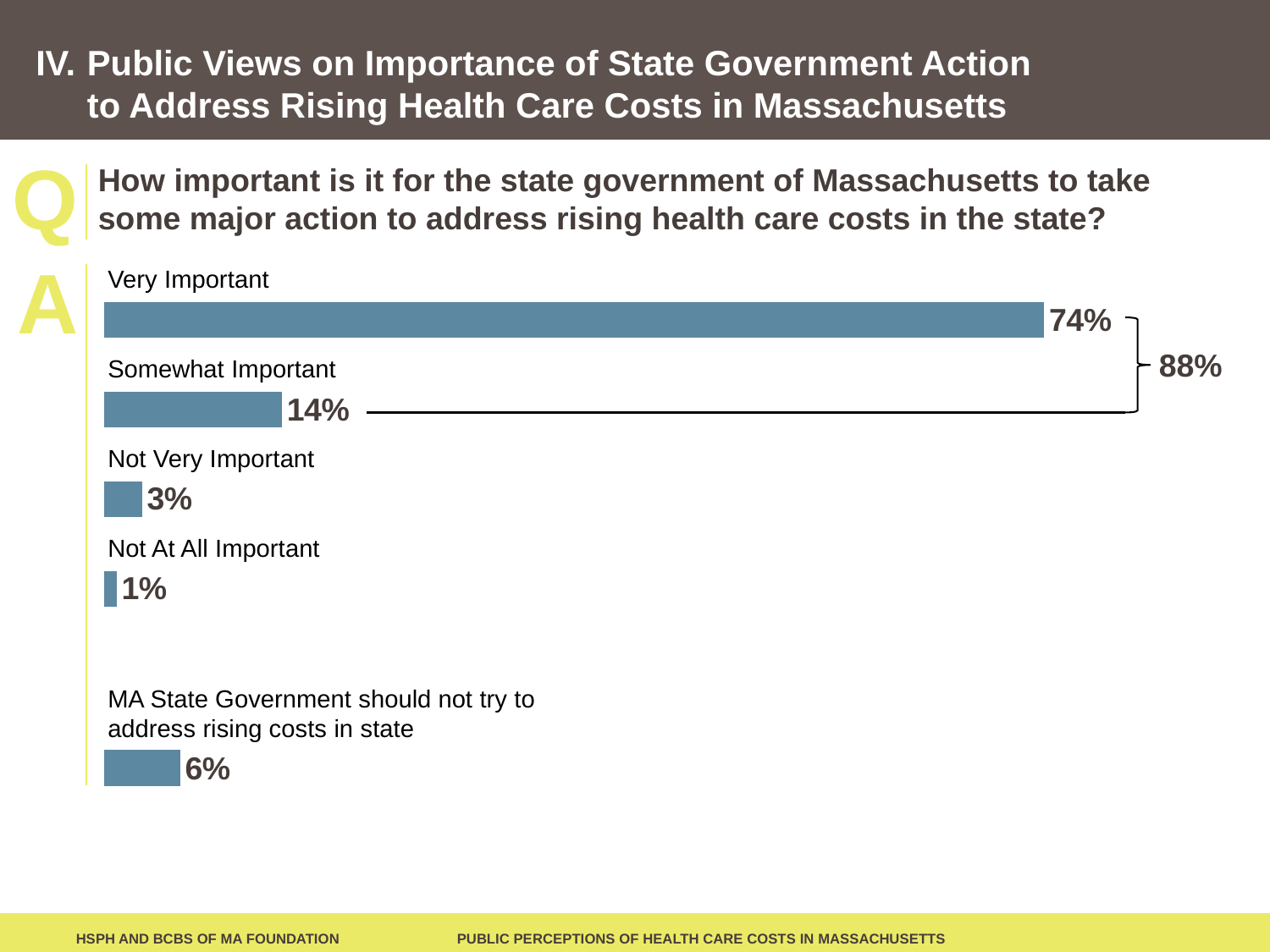

IV.
# Public Views on Importance of State Government Action to Address Rising Health Care Costs in Massachusetts
How important is it for the state government of Massachusetts to take some major action to address rising health care costs in the state?

### Chart

| Category | Column1 |
|---|---|
|  | None |
|  | 0.06000000000000002 |
|  | None |
|  | 0.010000000000000004 |
|  | 0.030000000000000002 |
|  | 0.14 |
|  | 0.7400000000000002 |
Very Important

88%
Somewhat Important
Not Very Important
Not At All Important
MA State Government should not try to address rising costs in state